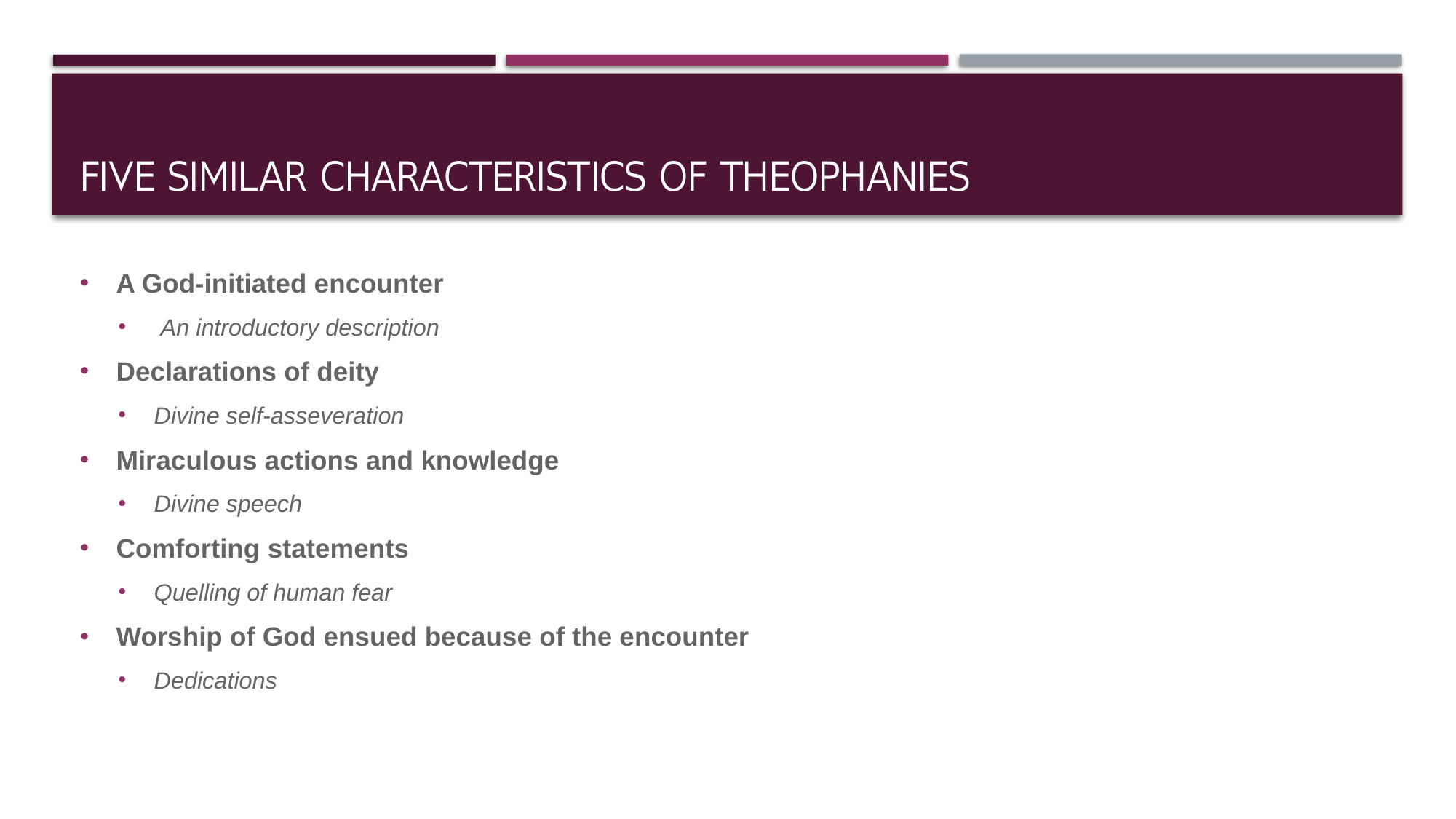

# Five similar characteristics of theophanies
A God-initiated encounter
 An introductory description
Declarations of deity
Divine self-asseveration
Miraculous actions and knowledge
Divine speech
Comforting statements
Quelling of human fear
Worship of God ensued because of the encounter
Dedications